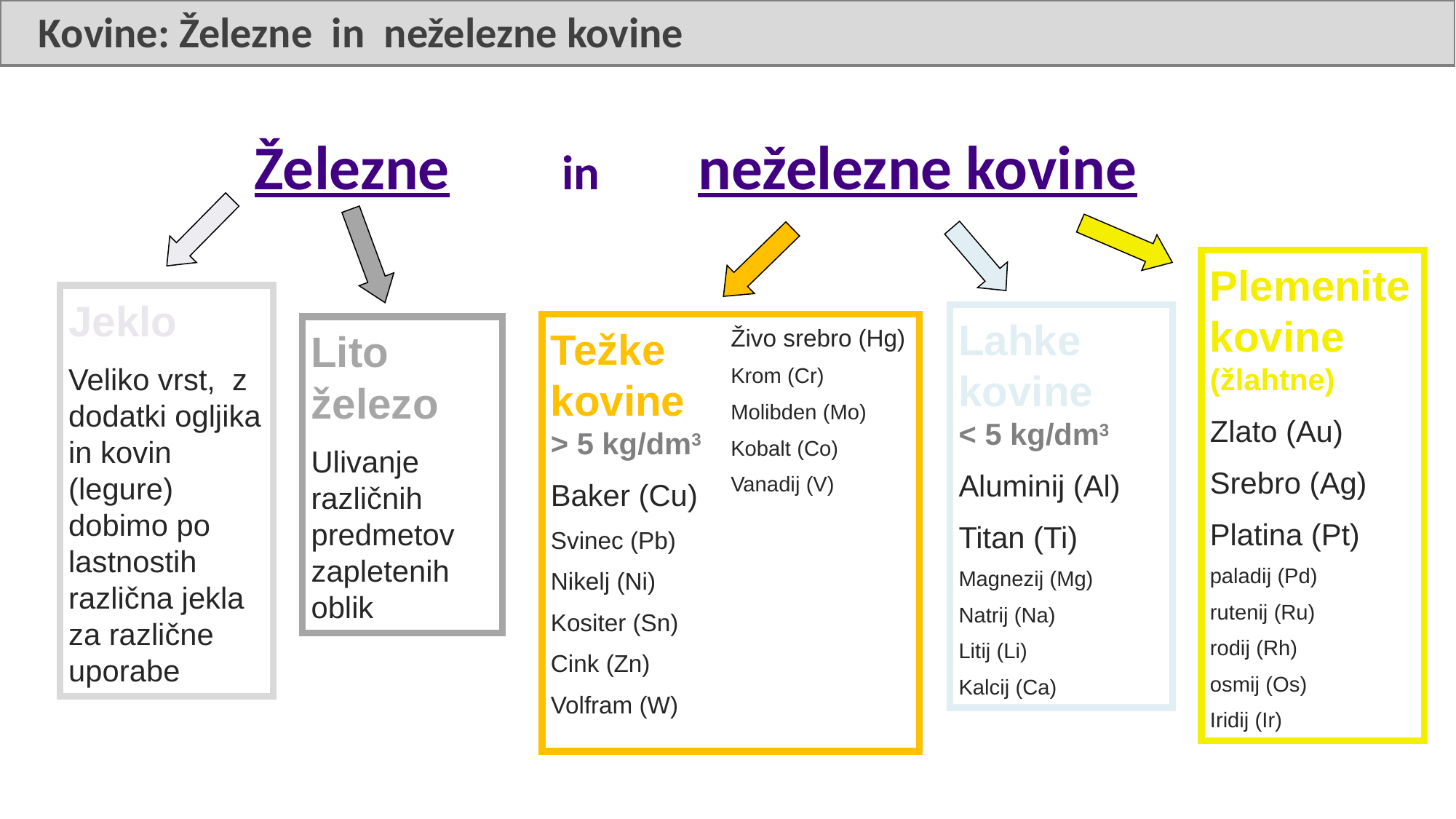

# Kovine: Železne  in  neželezne kovine
Železne        in       neželezne kovine

Plemenite kovine
(žlahtne)
Zlato (Au)
Srebro (Ag)
Platina (Pt)
paladij (Pd)
rutenij (Ru)
rodij (Rh)
osmij (Os)
Iridij (Ir)
Jeklo
Veliko vrst,  z dodatki ogljika in kovin (legure)
dobimo po lastnostih različna jekla za različne uporabe
Lahke kovine
< 5 kg/dm3
Aluminij (Al)
Titan (Ti)
Magnezij (Mg)
Natrij (Na)
Litij (Li)
Kalcij (Ca)
Težke kovine
> 5 kg/dm3
Baker (Cu)
Svinec (Pb)
Nikelj (Ni)
Kositer (Sn)
Cink (Zn)
Volfram (W)
Živo srebro (Hg)
Krom (Cr)
Molibden (Mo)
Kobalt (Co)
Vanadij (V)

Lito železo
Ulivanje različnih predmetov zapletenih
oblik